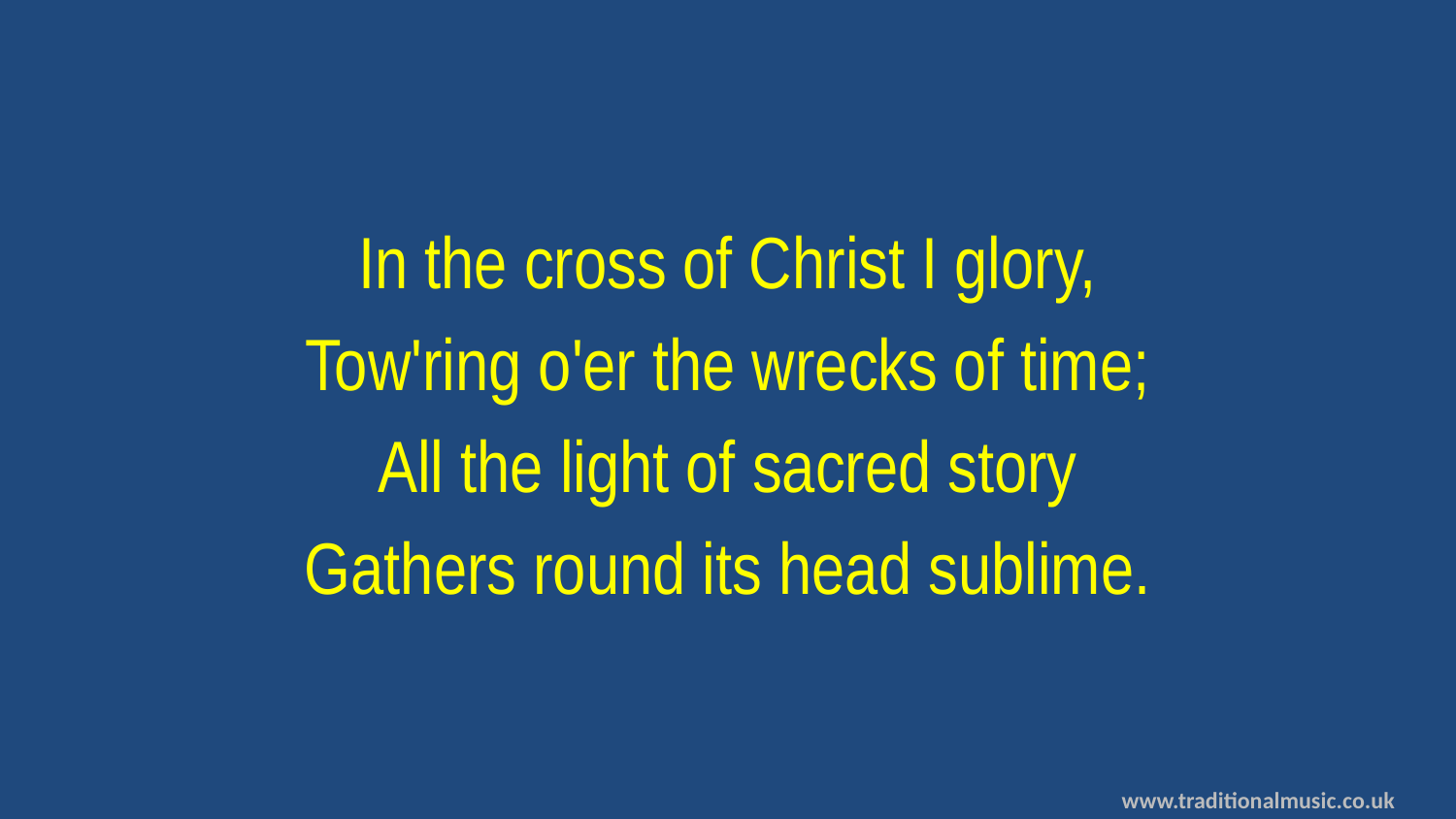

In the cross of Christ I glory,
Tow'ring o'er the wrecks of time;
All the light of sacred story
Gathers round its head sublime.